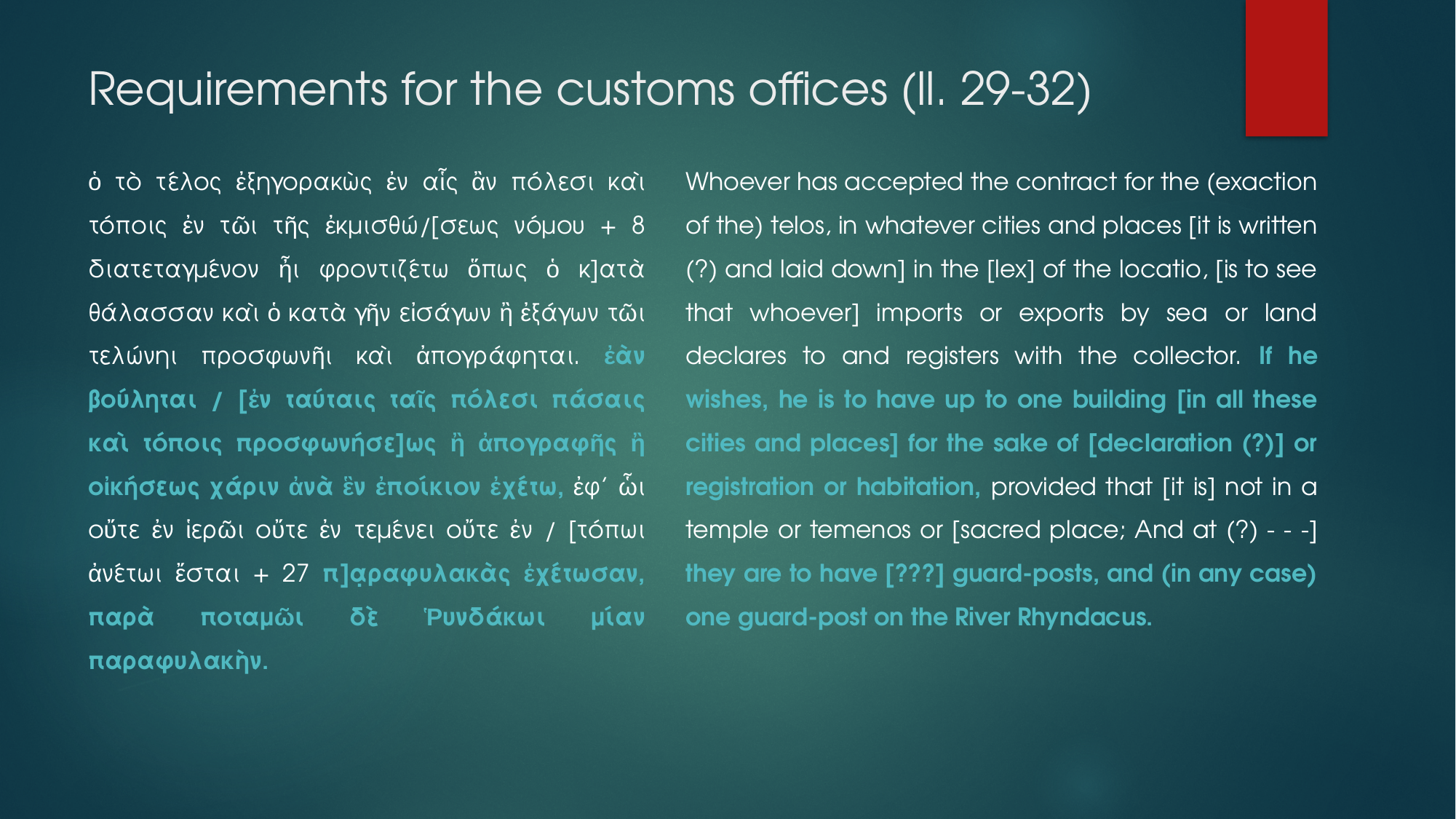

# Requirements for the customs offices (ll. 29-32)
Whoever has accepted the contract for the (exaction of the) telos, in whatever cities and places [it is written (?) and laid down] in the [lex] of the locatio, [is to see that whoever] imports or exports by sea or land declares to and registers with the collector. If he wishes, he is to have up to one building [in all these cities and places] for the sake of [declaration (?)] or registration or habitation, provided that [it is] not in a temple or temenos or [sacred place; And at (?) - - -] they are to have [???] guard-posts, and (in any case) one guard-post on the River Rhyndacus.
ὁ τὸ τέλος ἐξηγορακὼς ἐν αἷς ἂν πόλεσι καὶ τόποις ἐν τῶι τῆς ἐκμισθώ/[σεως νόμου + 8 διατεταγμένον ἦι φροντιζέτω ὅπως ὁ κ]ατὰ θάλασσαν καὶ ὁ κατὰ γῆν εἰσάγων ἢ ἐξάγων τῶι τελώνηι προσφωνῆι καὶ ἀπογράφηται. ἐὰν βούληται / [ἐν ταύταις ταῖς πόλεσι πάσαις καὶ τόποις προσφωνήσε]ως ἢ ἀπογραφῆς ἢ οἰκήσεως χάριν ἀνὰ ἓν ἐποίκιον ἐχέτω, ἐφ’ ὧι οὔτε ἐν ἱερῶι οὔτε ἐν τεμένει οὔτε ἐν / [τόπωι ἀνέτωι ἔσται + 27 π]α̣ραφυλακὰς ἐχέτωσαν, παρὰ ποταμῶι δὲ Ῥυνδάκωι μίαν παραφυλακὴν.